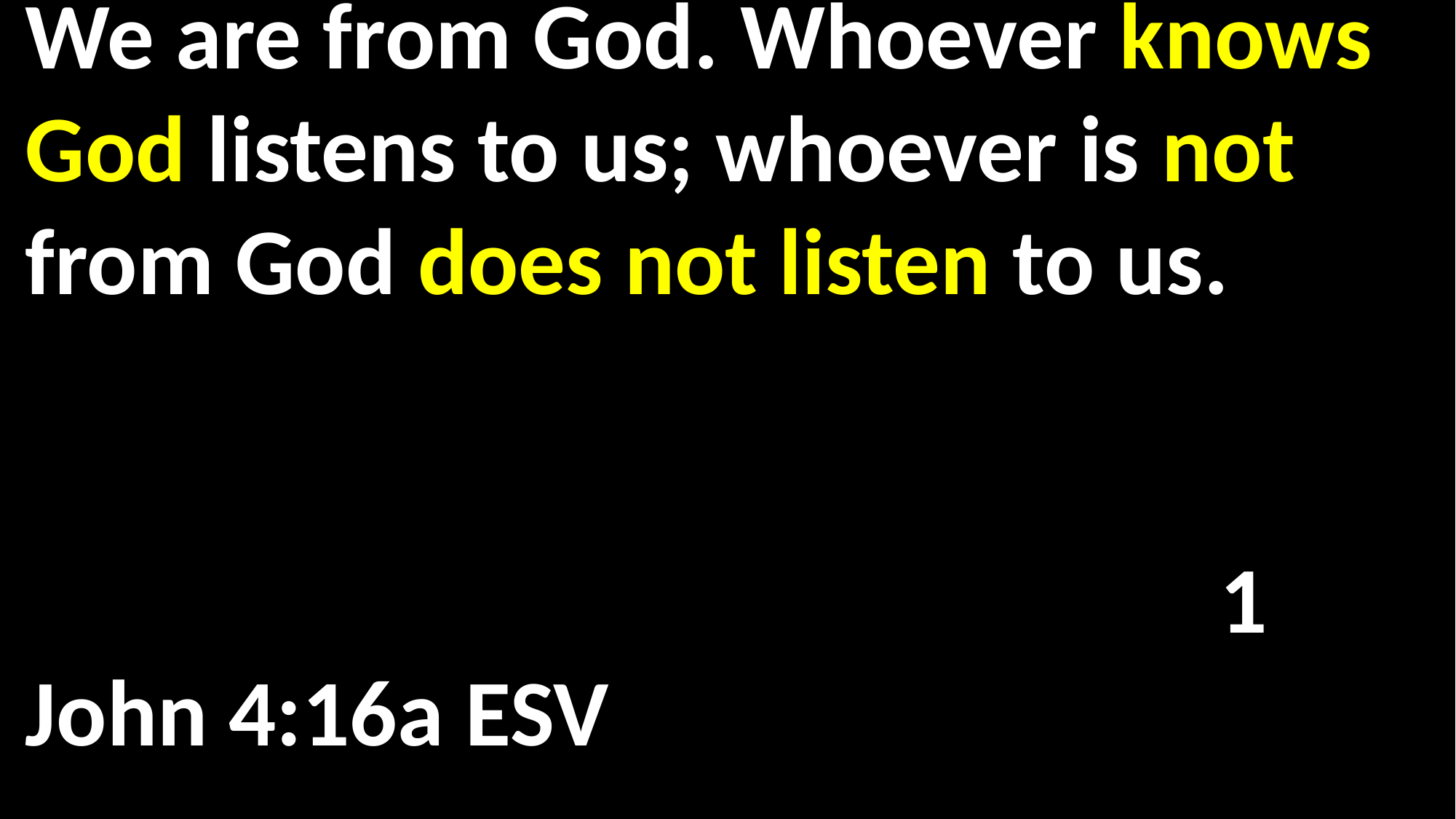

We are from God. Whoever knows God listens to us; whoever is not from God does not listen to us.															     																						          1 John 4:16a ESV